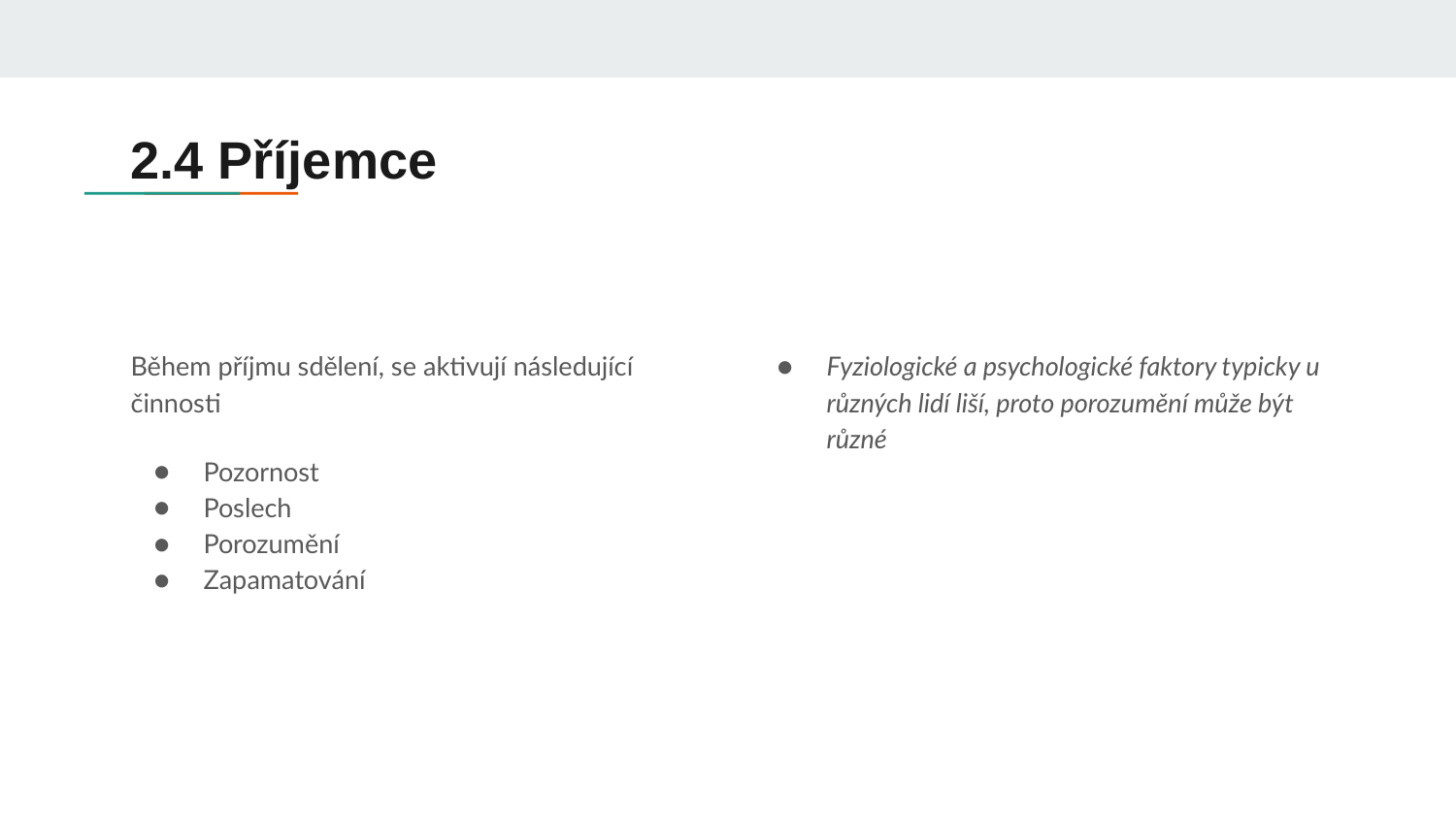

# 2.4 Příjemce
Během příjmu sdělení, se aktivují následující činnosti
Pozornost
Poslech
Porozumění
Zapamatování
Fyziologické a psychologické faktory typicky u různých lidí liší, proto porozumění může být různé